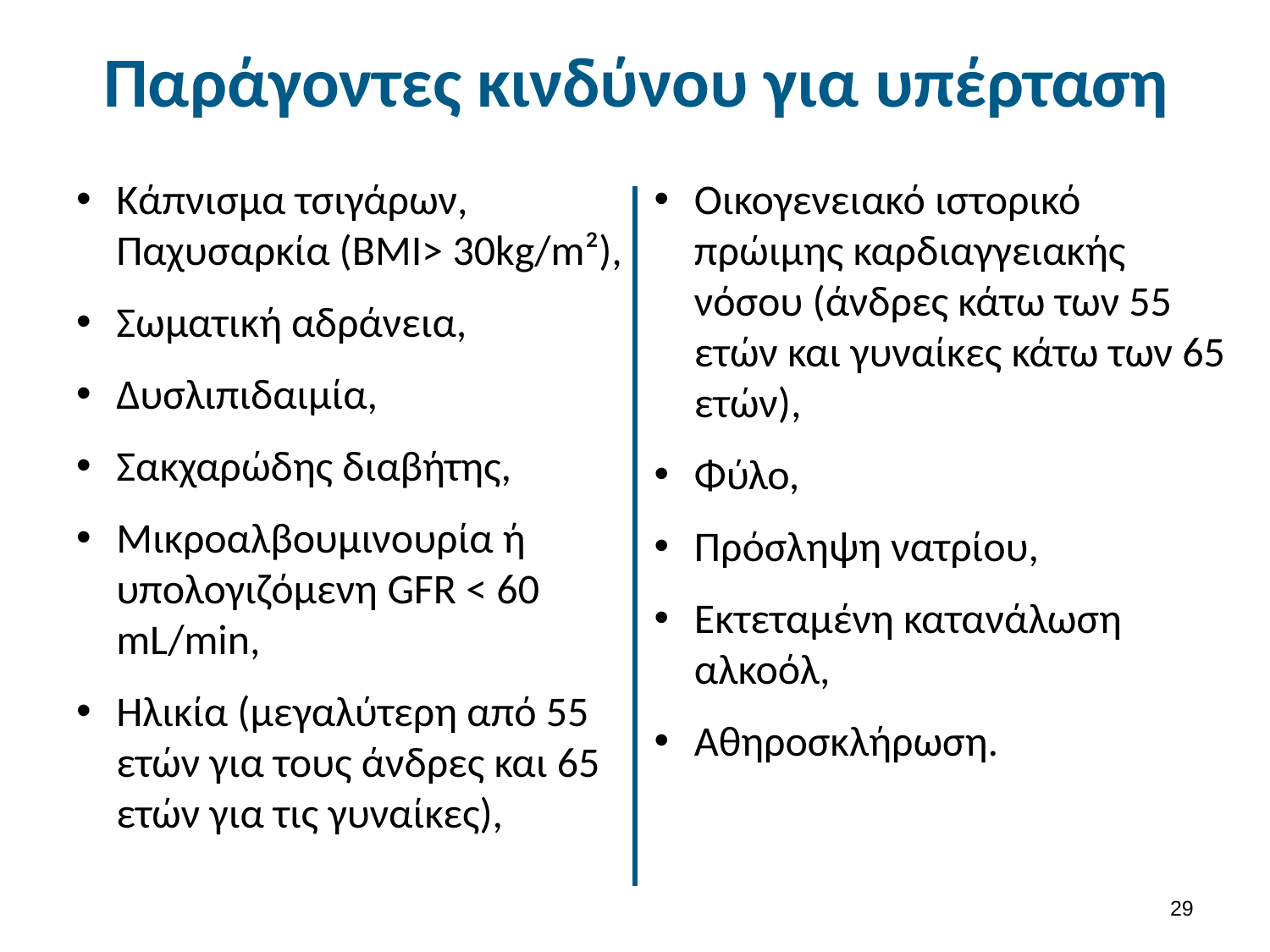

# Παράγοντες κινδύνου για υπέρταση
Κάπνισμα τσιγάρων, Παχυσαρκία (ΒΜΙ> 30kg/m²),
Σωματική αδράνεια,
Δυσλιπιδαιμία,
Σακχαρώδης διαβήτης,
Μικροαλβουμινουρία ή υπολογιζόμενη GFR < 60 mL/min,
Ηλικία (μεγαλύτερη από 55 ετών για τους άνδρες και 65 ετών για τις γυναίκες),
Οικογενειακό ιστορικό πρώιμης καρδιαγγειακής νόσου (άνδρες κάτω των 55 ετών και γυναίκες κάτω των 65 ετών),
Φύλο,
Πρόσληψη νατρίου,
Εκτεταμένη κατανάλωση αλκοόλ,
Αθηροσκλήρωση.
29